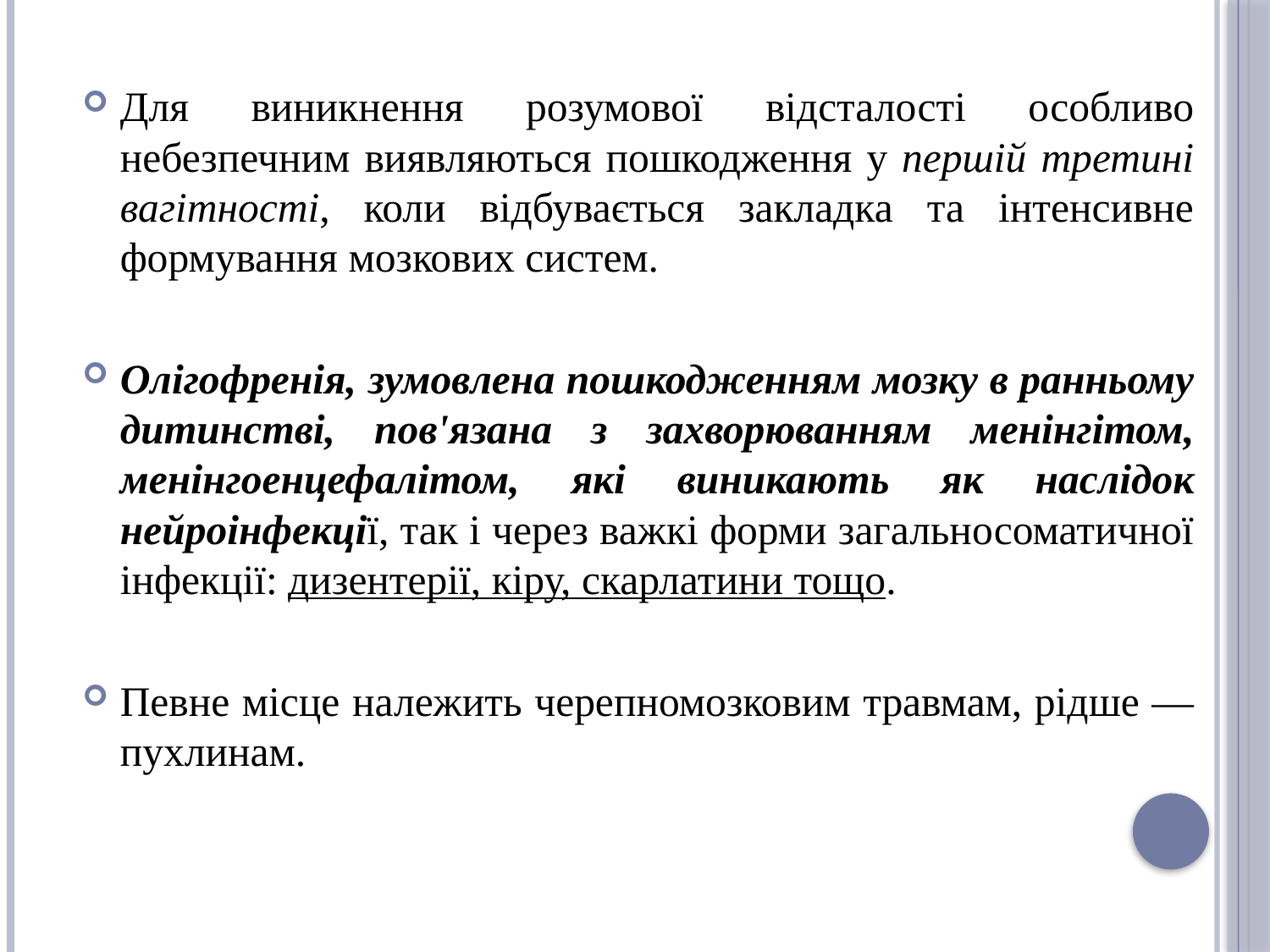

Для виникнення розумової відсталості особливо небезпечним виявляються пошкодження у першій третині вагітності, коли відбувається закладка та інтенсивне формування мозкових систем.

Олігофренія, зумовлена пошкодженням мозку в ранньому дитинстві, пов'язана з захворюванням менінгітом, менінгоенцефалітом, які виникають як наслідок нейроінфекції, так і через важкі форми загальносоматичної інфекції: дизентерії, кіру, скарлатини тощо.

Певне місце належить черепномозковим травмам, рідше — пухлинам.